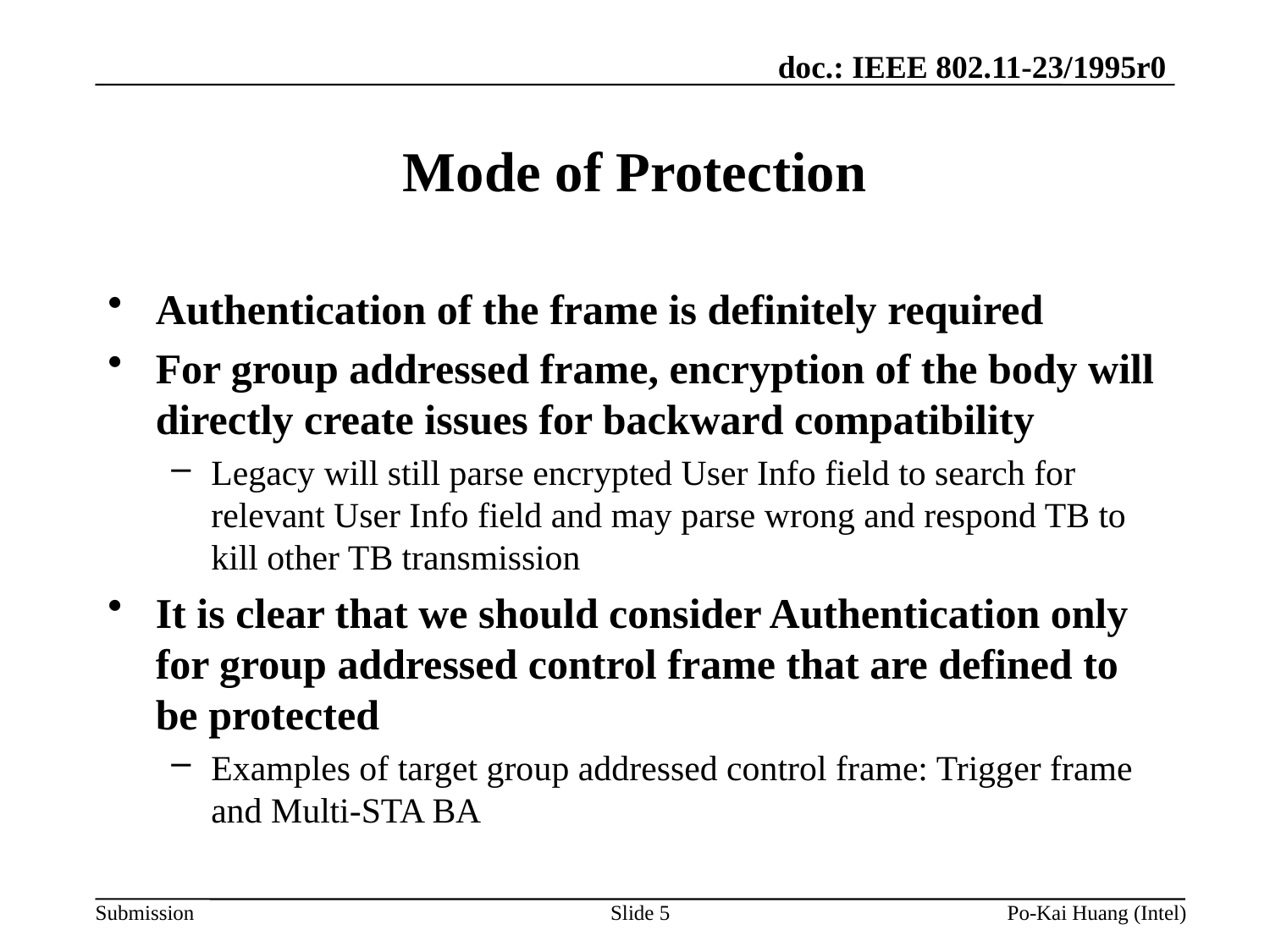

# Mode of Protection
Authentication of the frame is definitely required
For group addressed frame, encryption of the body will directly create issues for backward compatibility
Legacy will still parse encrypted User Info field to search for relevant User Info field and may parse wrong and respond TB to kill other TB transmission
It is clear that we should consider Authentication only for group addressed control frame that are defined to be protected
Examples of target group addressed control frame: Trigger frame and Multi-STA BA

Slide 5
Po-Kai Huang (Intel)